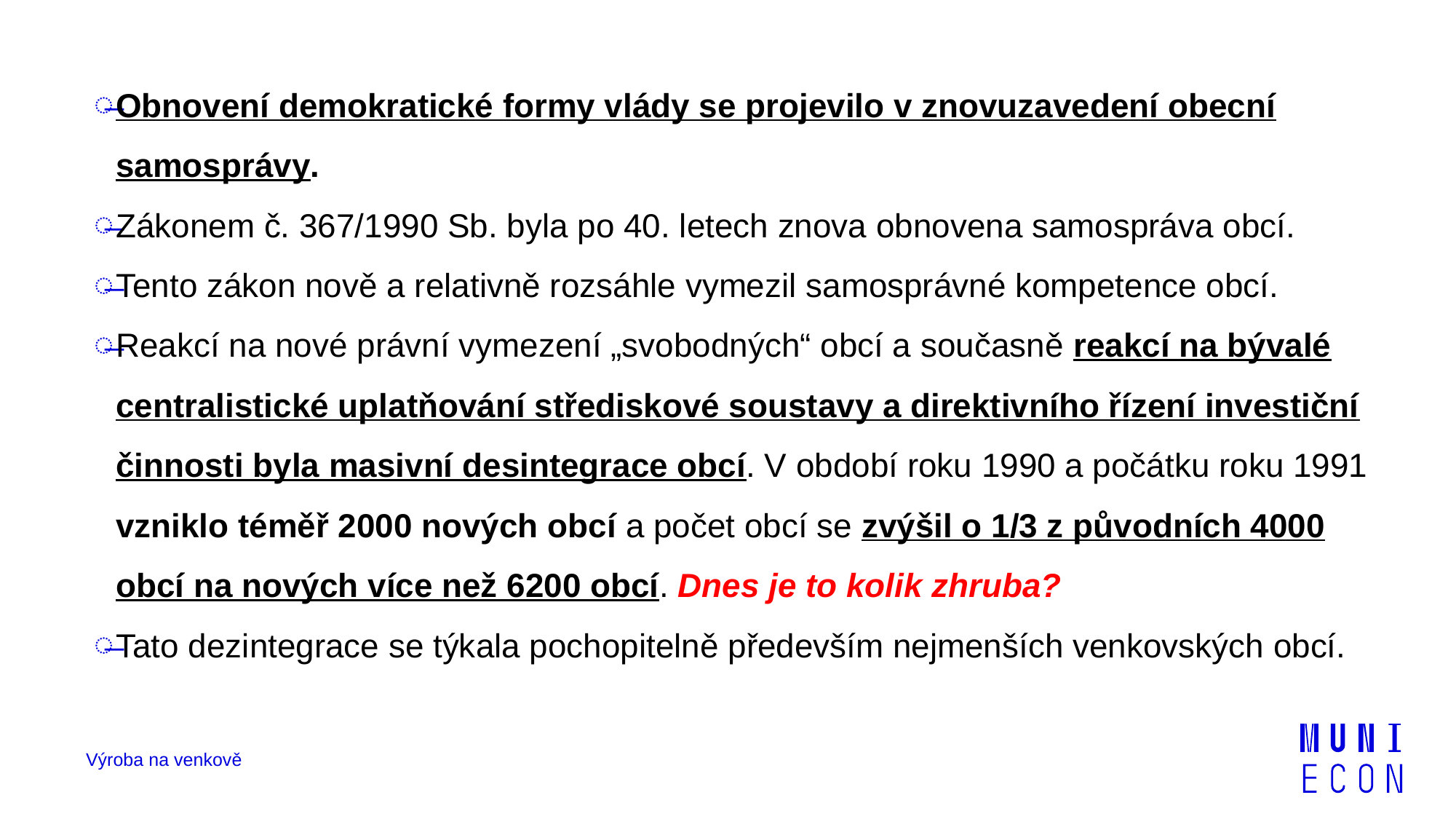

Obnovení demokratické formy vlády se projevilo v znovuzavedení obecní samosprávy.
Zákonem č. 367/1990 Sb. byla po 40. letech znova obnovena samospráva obcí.
Tento zákon nově a relativně rozsáhle vymezil samosprávné kompetence obcí.
Reakcí na nové právní vymezení „svobodných“ obcí a současně reakcí na bývalé centralistické uplatňování střediskové soustavy a direktivního řízení investiční činnosti byla masivní desintegrace obcí. V období roku 1990 a počátku roku 1991 vzniklo téměř 2000 nových obcí a počet obcí se zvýšil o 1/3 z původních 4000 obcí na nových více než 6200 obcí. Dnes je to kolik zhruba?
Tato dezintegrace se týkala pochopitelně především nejmenších venkovských obcí.
Výroba na venkově